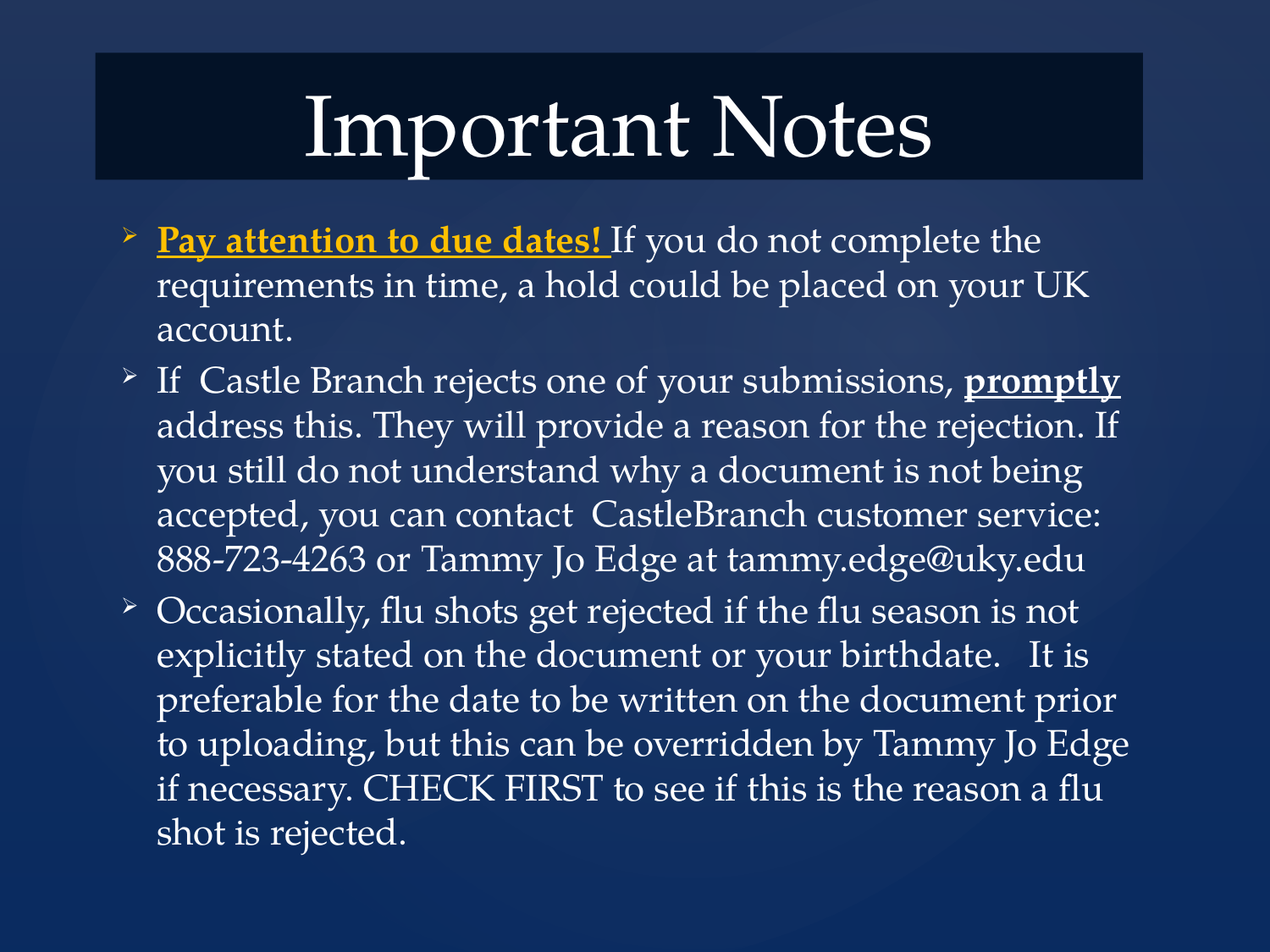

# Important Notes
Pay attention to due dates! If you do not complete the requirements in time, a hold could be placed on your UK account.
If  Castle Branch rejects one of your submissions, promptly address this. They will provide a reason for the rejection. If you still do not understand why a document is not being accepted, you can contact  CastleBranch customer service: 888-723-4263 or Tammy Jo Edge at tammy.edge@uky.edu
Occasionally, flu shots get rejected if the flu season is not explicitly stated on the document or your birthdate.   It is preferable for the date to be written on the document prior to uploading, but this can be overridden by Tammy Jo Edge if necessary. CHECK FIRST to see if this is the reason a flu shot is rejected.